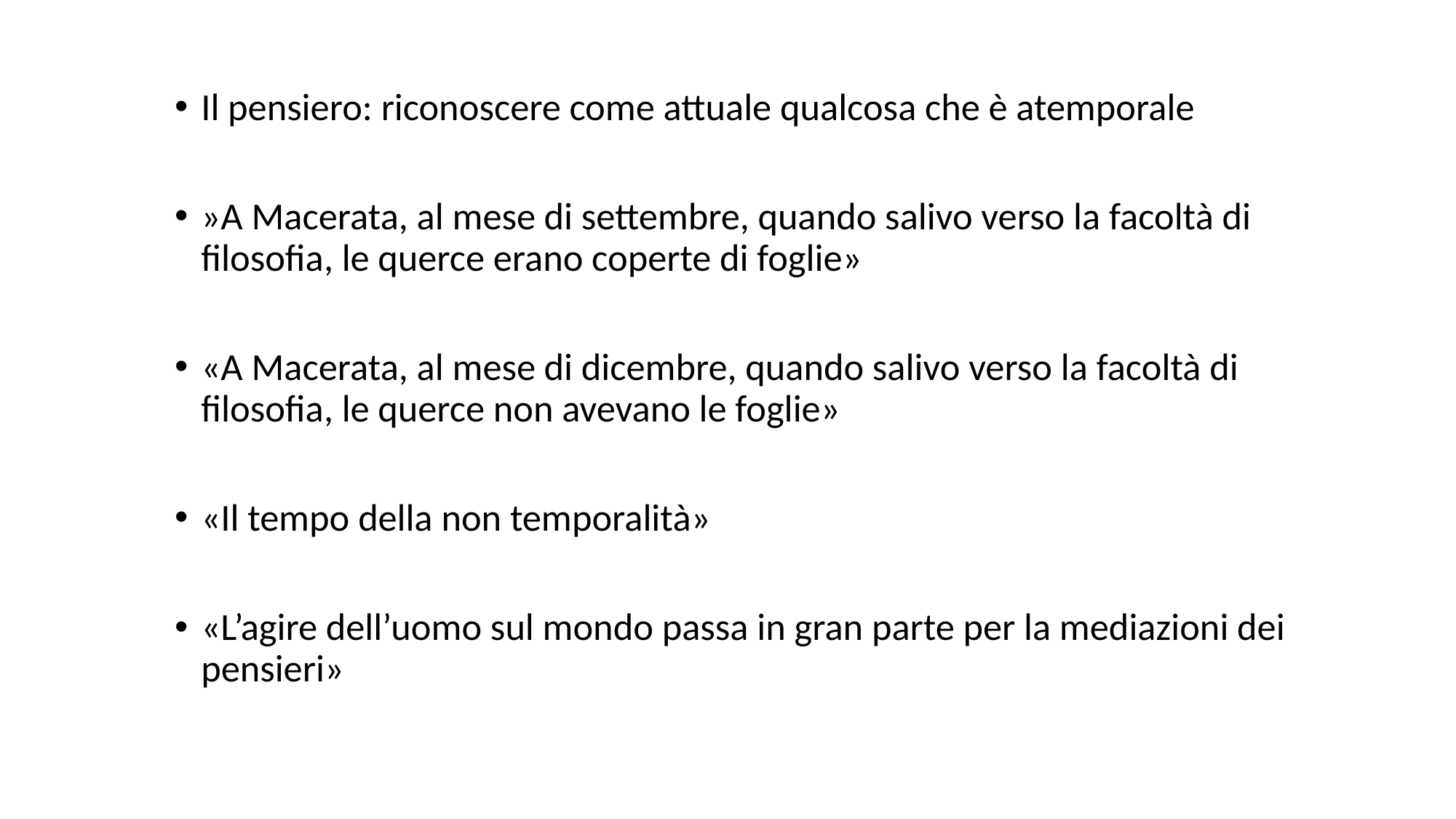

#
Il pensiero: riconoscere come attuale qualcosa che è atemporale

»A Macerata, al mese di settembre, quando salivo verso la facoltà di filosofia, le querce erano coperte di foglie»

«A Macerata, al mese di dicembre, quando salivo verso la facoltà di filosofia, le querce non avevano le foglie»

«Il tempo della non temporalità»

«L’agire dell’uomo sul mondo passa in gran parte per la mediazioni dei pensieri»